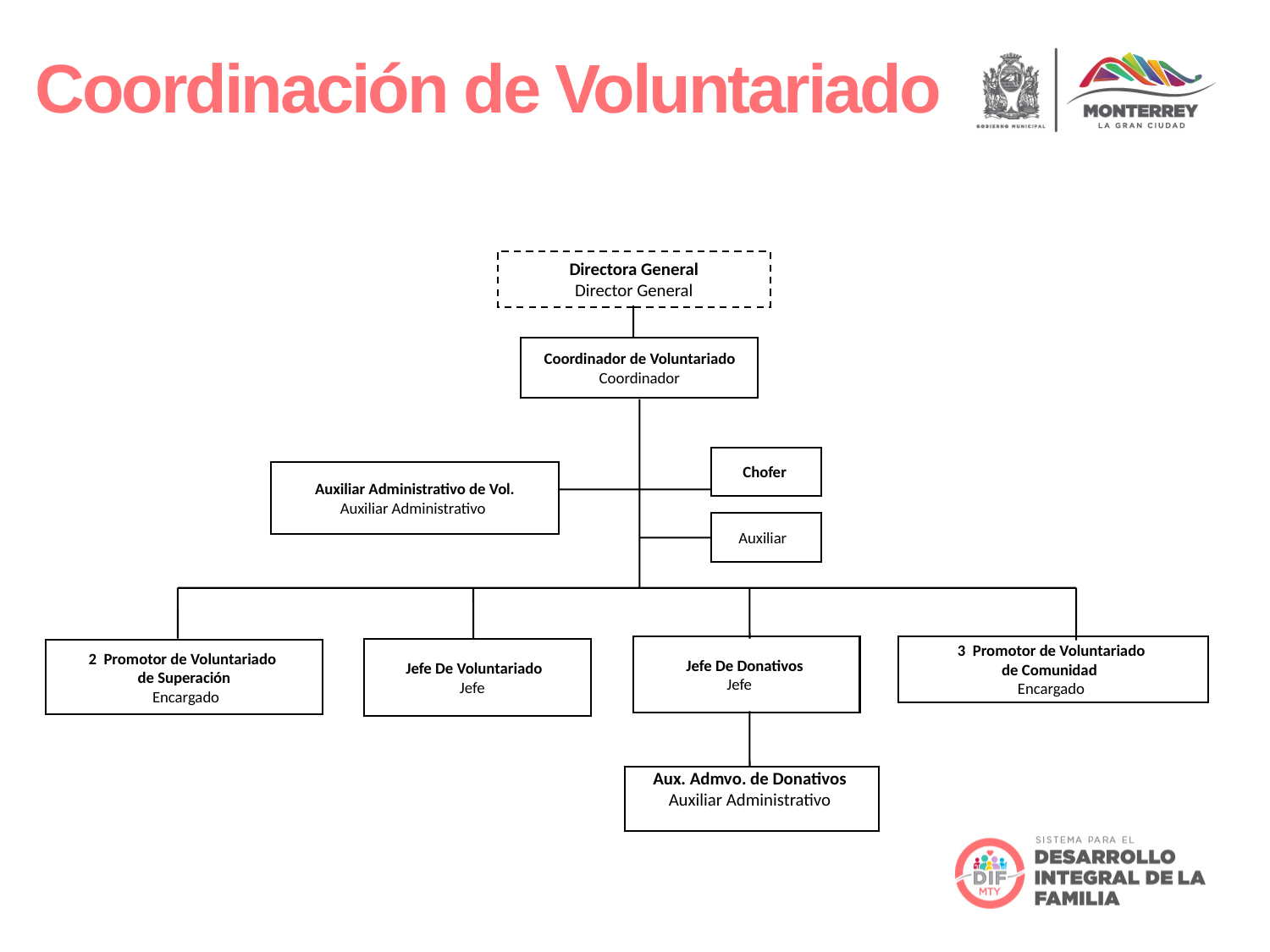

Coordinación de Voluntariado
Directora General
  Director General

Coordinador de Voluntariado
Coordinador

Chofer

Jefe De Donativos
Jefe

3  Promotor de Voluntariado
de Comunidad
Encargado

2  Promotor de Voluntariado
de Superación
  Encargado

Auxiliar Administrativo de Vol.
Auxiliar Administrativo

 Auxiliar

Jefe De Voluntariado
Jefe

Aux. Admvo. de Donativos
Auxiliar Administrativo